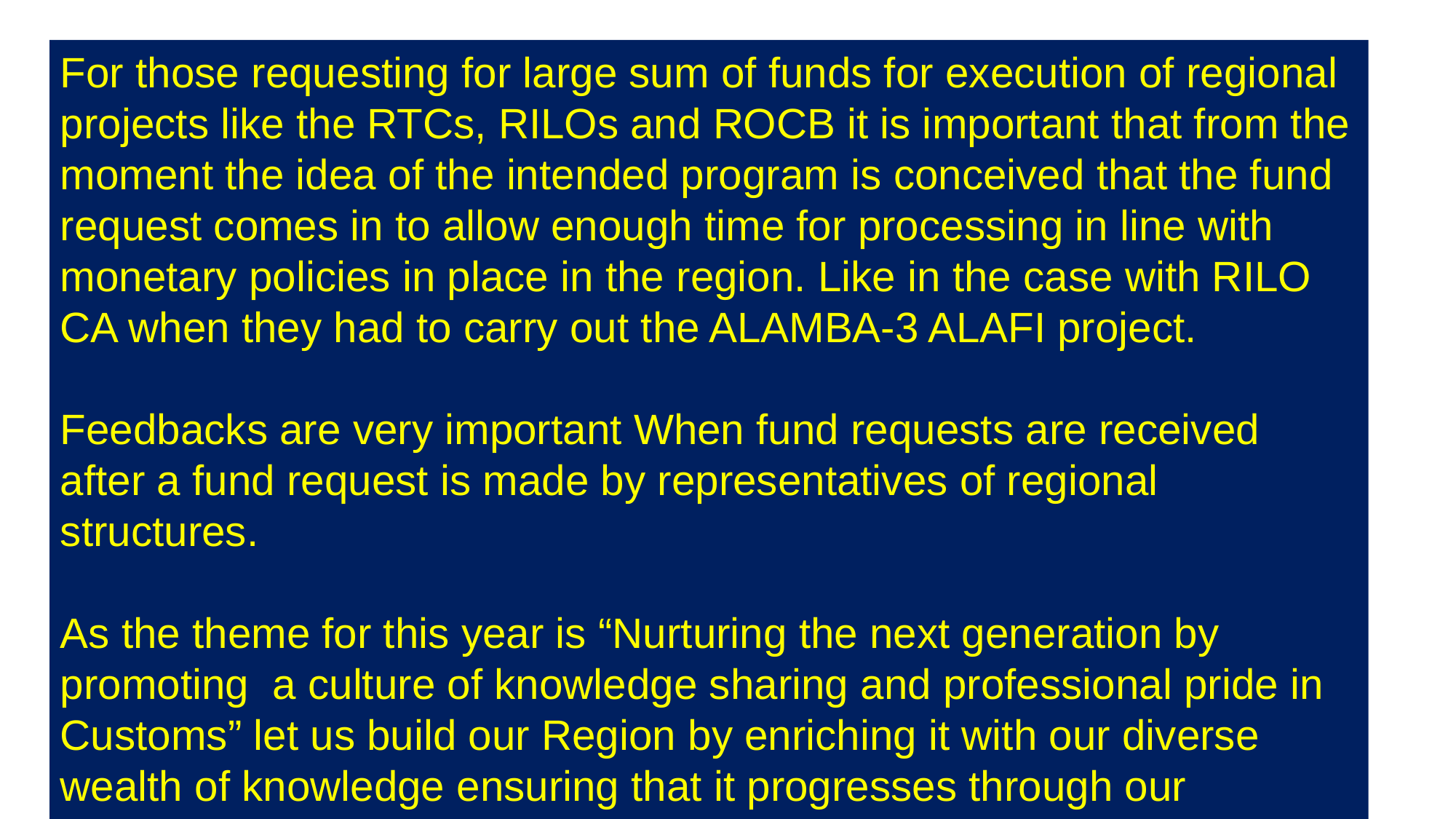

For those requesting for large sum of funds for execution of regional projects like the RTCs, RILOs and ROCB it is important that from the moment the idea of the intended program is conceived that the fund request comes in to allow enough time for processing in line with monetary policies in place in the region. Like in the case with RILO CA when they had to carry out the ALAMBA-3 ALAFI project.

Feedbacks are very important When fund requests are received after a fund request is made by representatives of regional structures.

As the theme for this year is “Nurturing the next generation by promoting  a culture of knowledge sharing and professional pride in Customs” let us build our Region by enriching it with our diverse wealth of knowledge ensuring that it progresses through our collective responsibility. We must continue to work together to make the region of our dreams come to fruition.

24